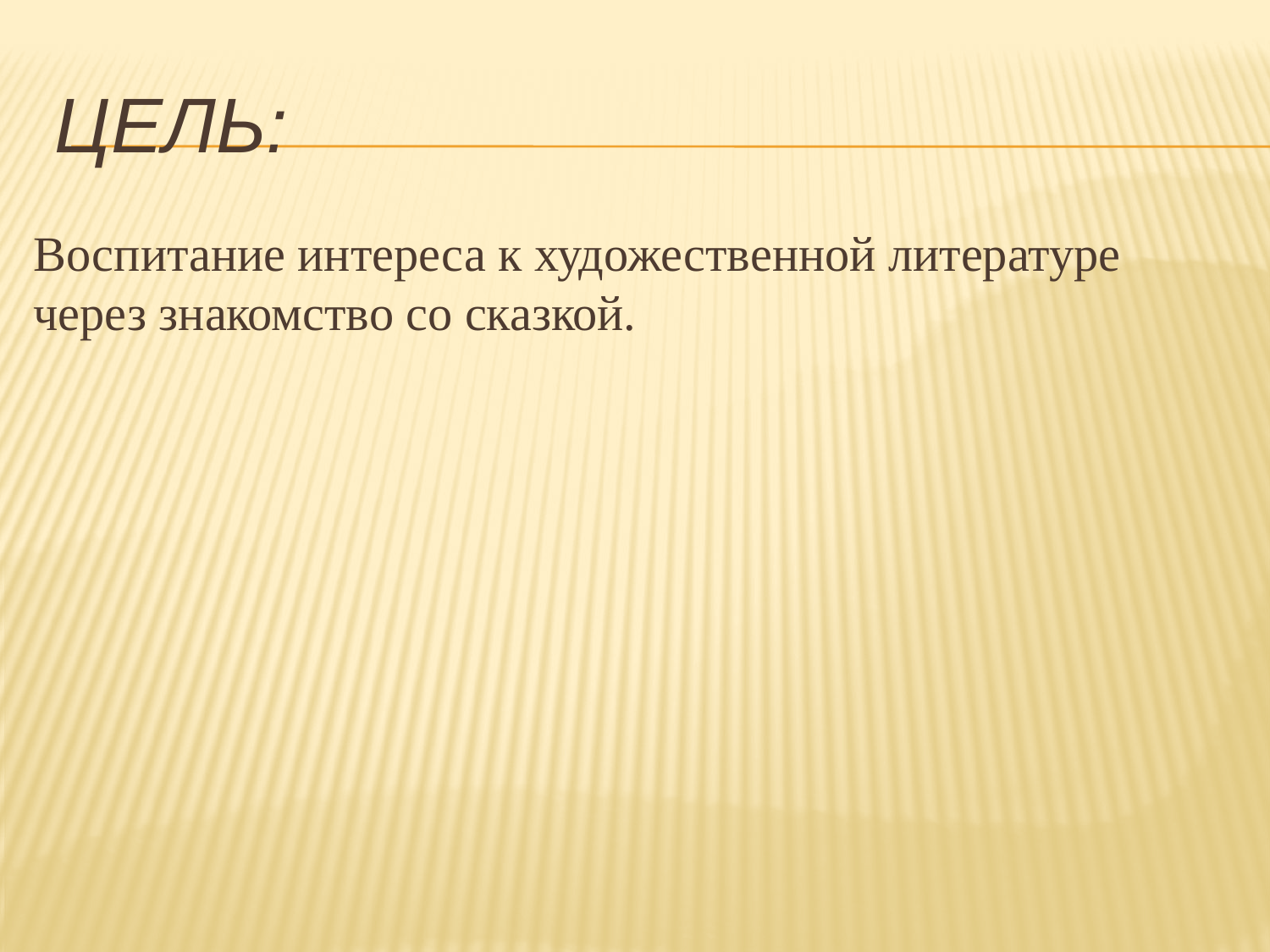

# Цель:
Воспитание интереса к художественной литературе через знакомство со сказкой.